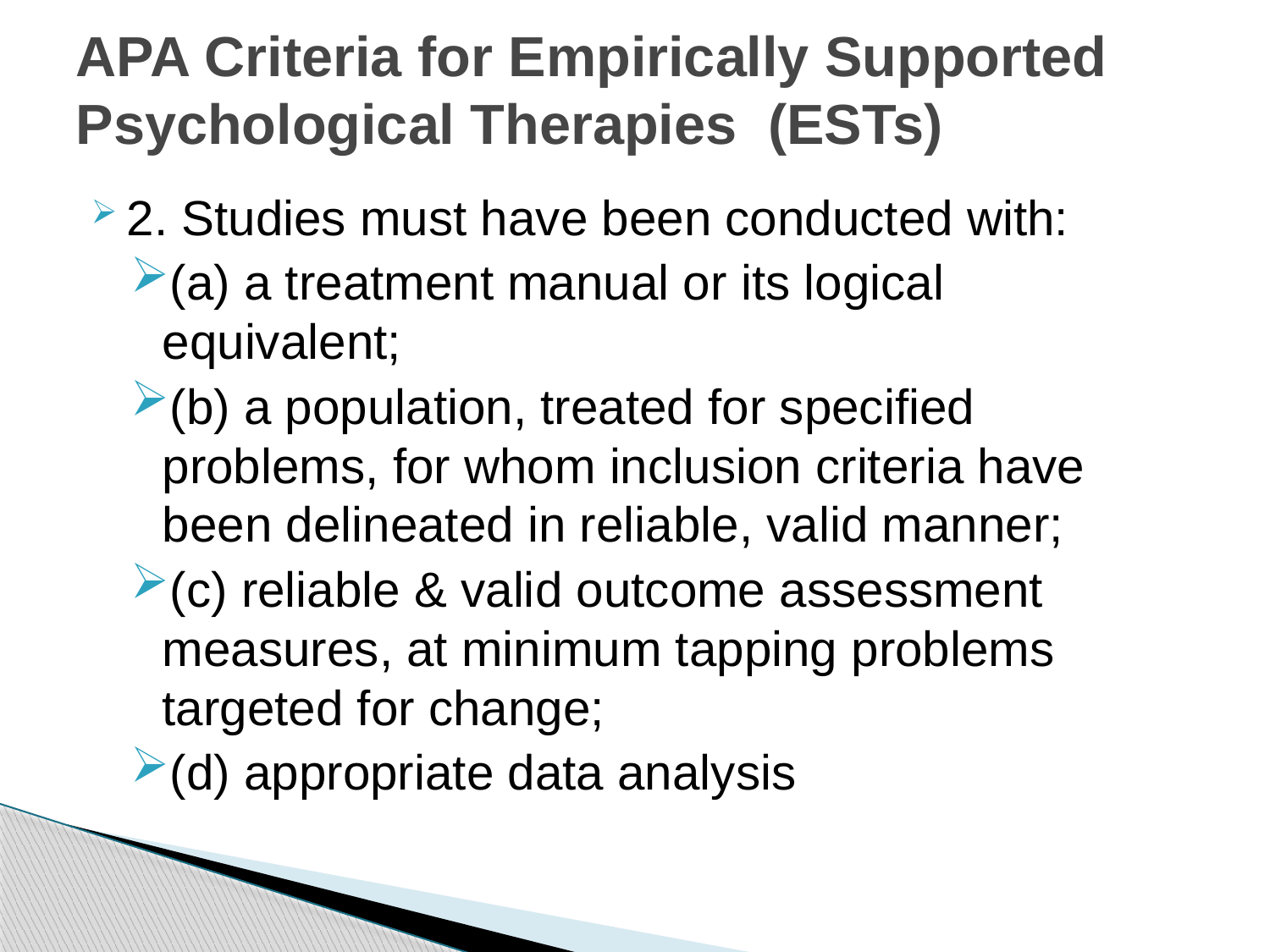

# APA Criteria for Empirically Supported Psychological Therapies  (ESTs)
2. Studies must have been conducted with:
(a) a treatment manual or its logical equivalent;
(b) a population, treated for specified problems, for whom inclusion criteria have been delineated in reliable, valid manner;
(c) reliable & valid outcome assessment measures, at minimum tapping problems targeted for change;
(d) appropriate data analysis